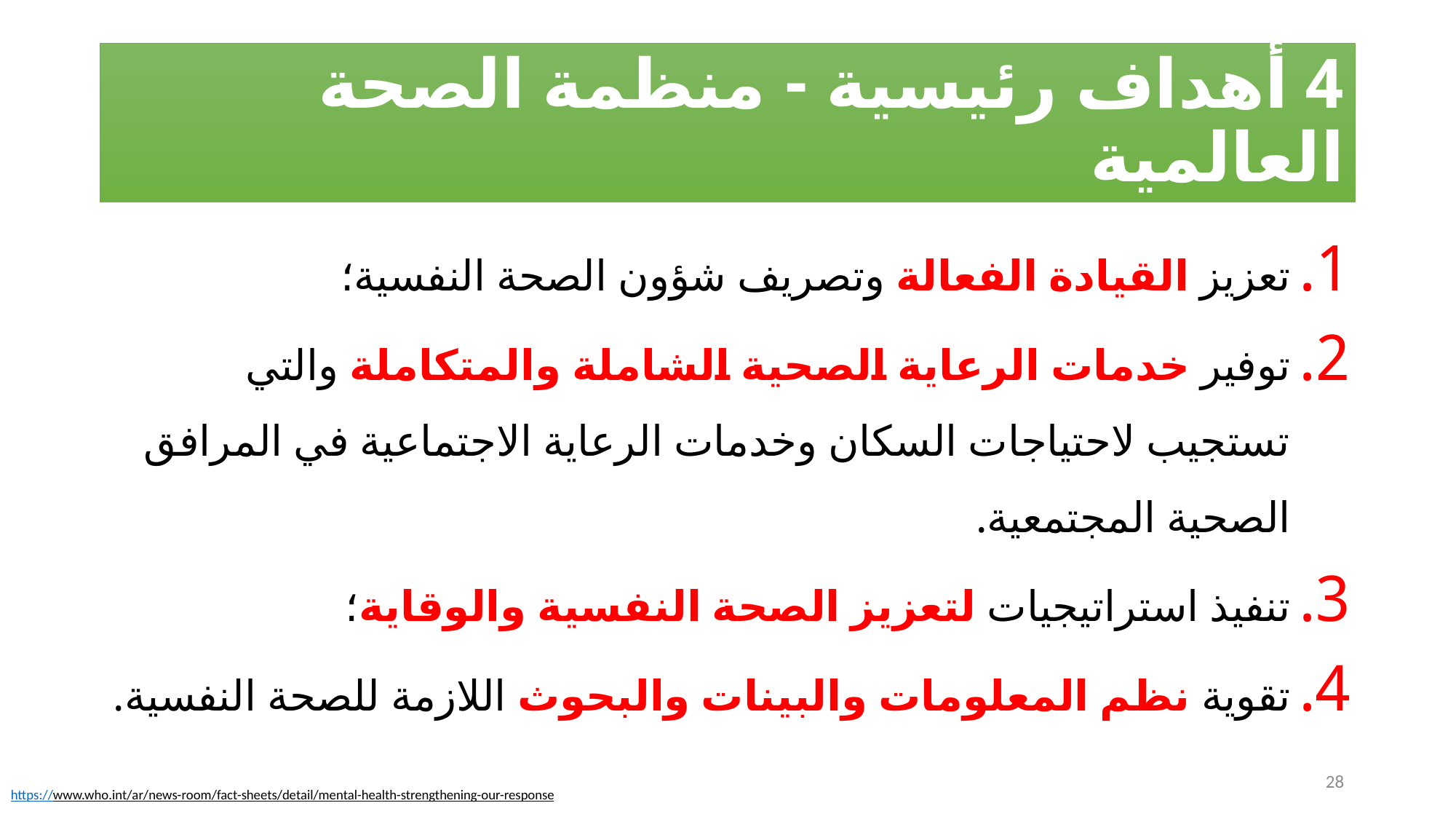

# 4 أهداف رئيسية - منظمة الصحة العالمية
تعزيز القيادة الفعالة وتصريف شؤون الصحة النفسية؛
توفير خدمات الرعاية الصحية الشاملة والمتكاملة والتي تستجيب لاحتياجات السكان وخدمات الرعاية الاجتماعية في المرافق الصحية المجتمعية.
تنفيذ استراتيجيات لتعزيز الصحة النفسية والوقاية؛
تقوية نظم المعلومات والبينات والبحوث اللازمة للصحة النفسية.
28
https://www.who.int/ar/news-room/fact-sheets/detail/mental-health-strengthening-our-response